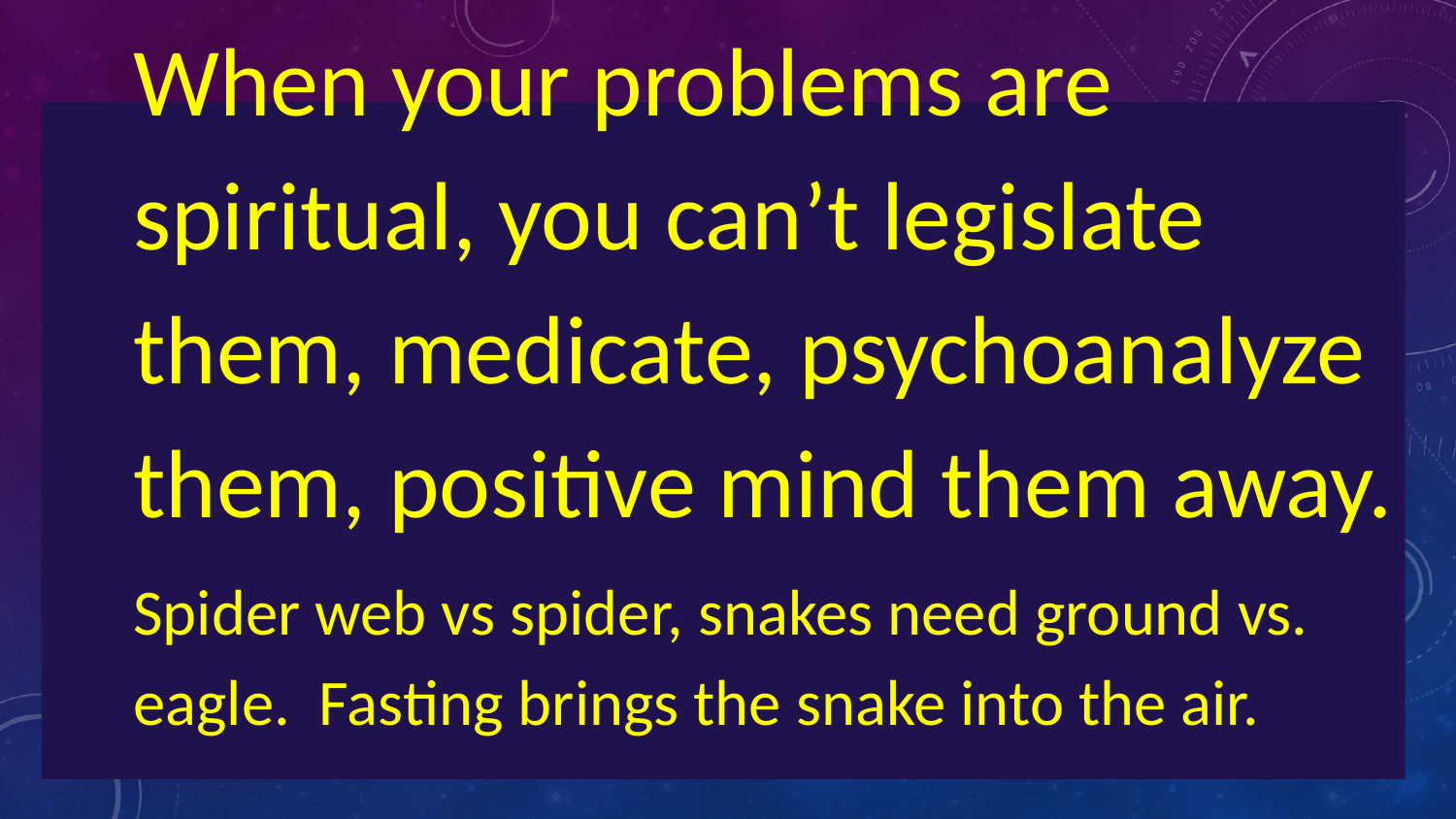

When your problems are spiritual, you can’t legislate them, medicate, psychoanalyze them, positive mind them away.
Spider web vs spider, snakes need ground vs. eagle.  Fasting brings the snake into the air.